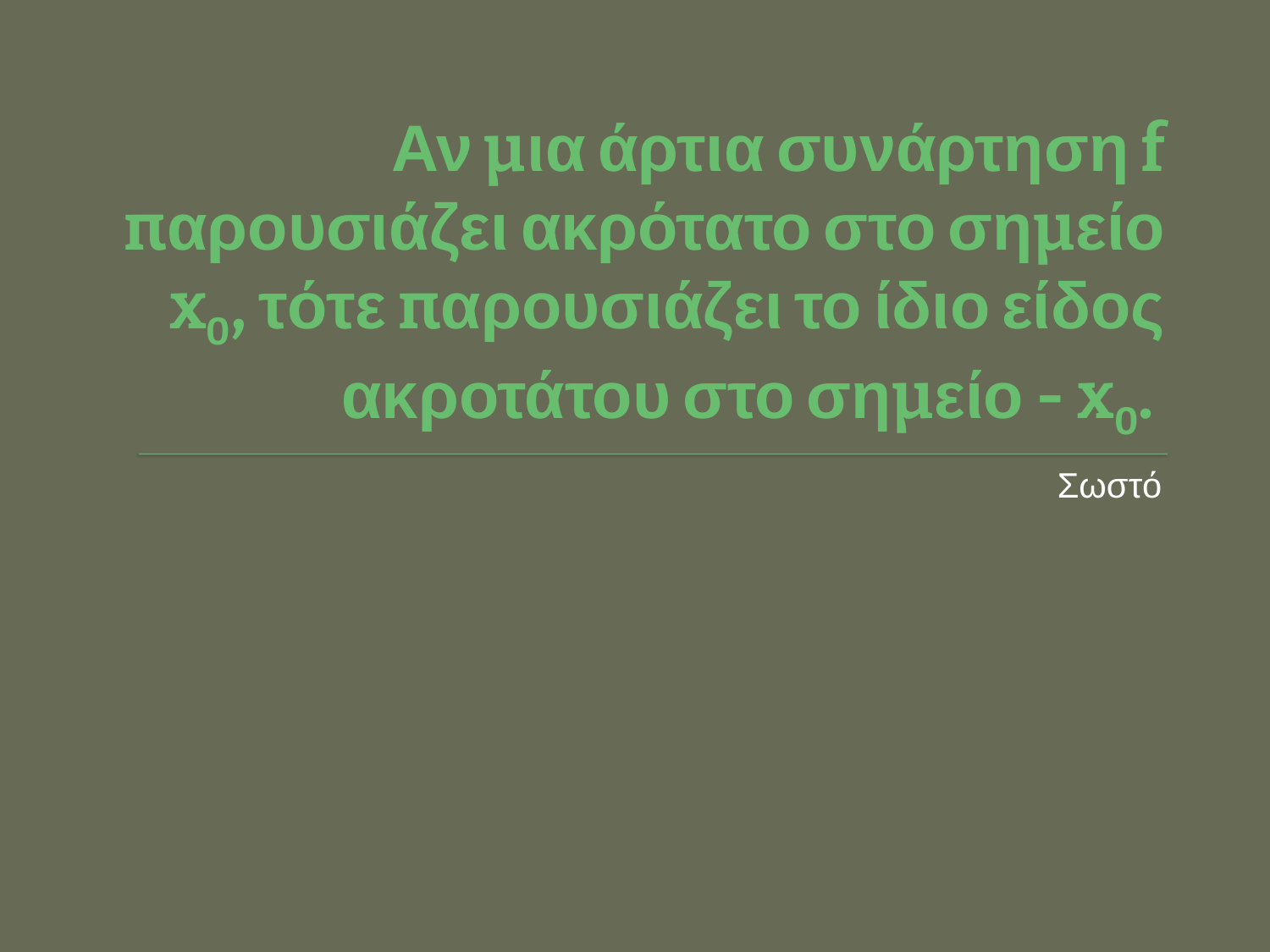

# Αν μια άρτια συνάρτηση f παρουσιάζει ακρότατο στο σημείο x0, τότε παρουσιάζει το ίδιο είδος ακροτάτου στο σημείο - x0.
Σωστό